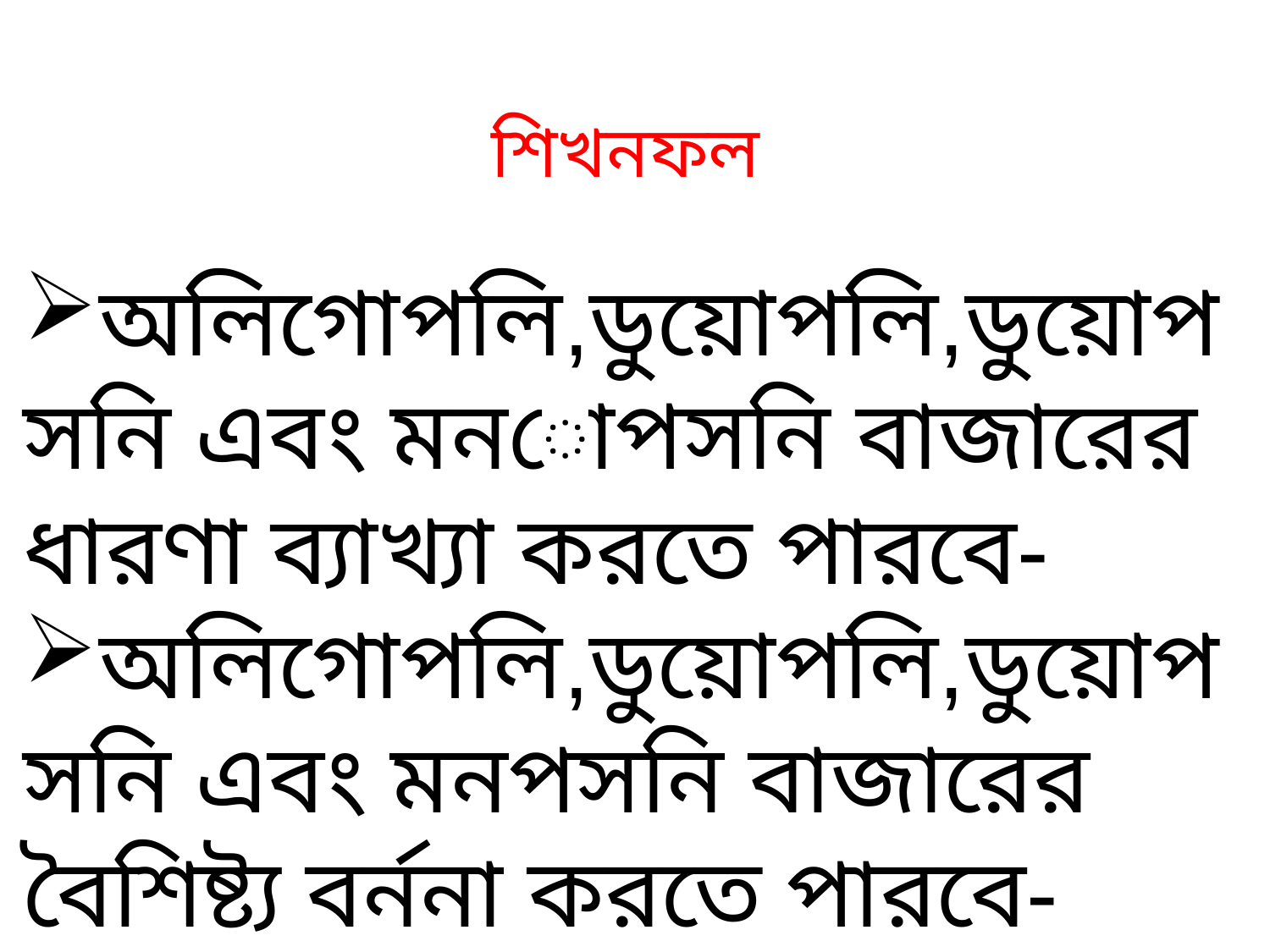

শিখনফল
অলিগোপলি,ডুয়োপলি,ডুয়োপসনি এবং মনোপসনি বাজারের ধারণা ব্যাখ্যা করতে পারবে-
অলিগোপলি,ডুয়োপলি,ডুয়োপসনি এবং মনপসনি বাজারের বৈশিষ্ট্য বর্ননা করতে পারবে-